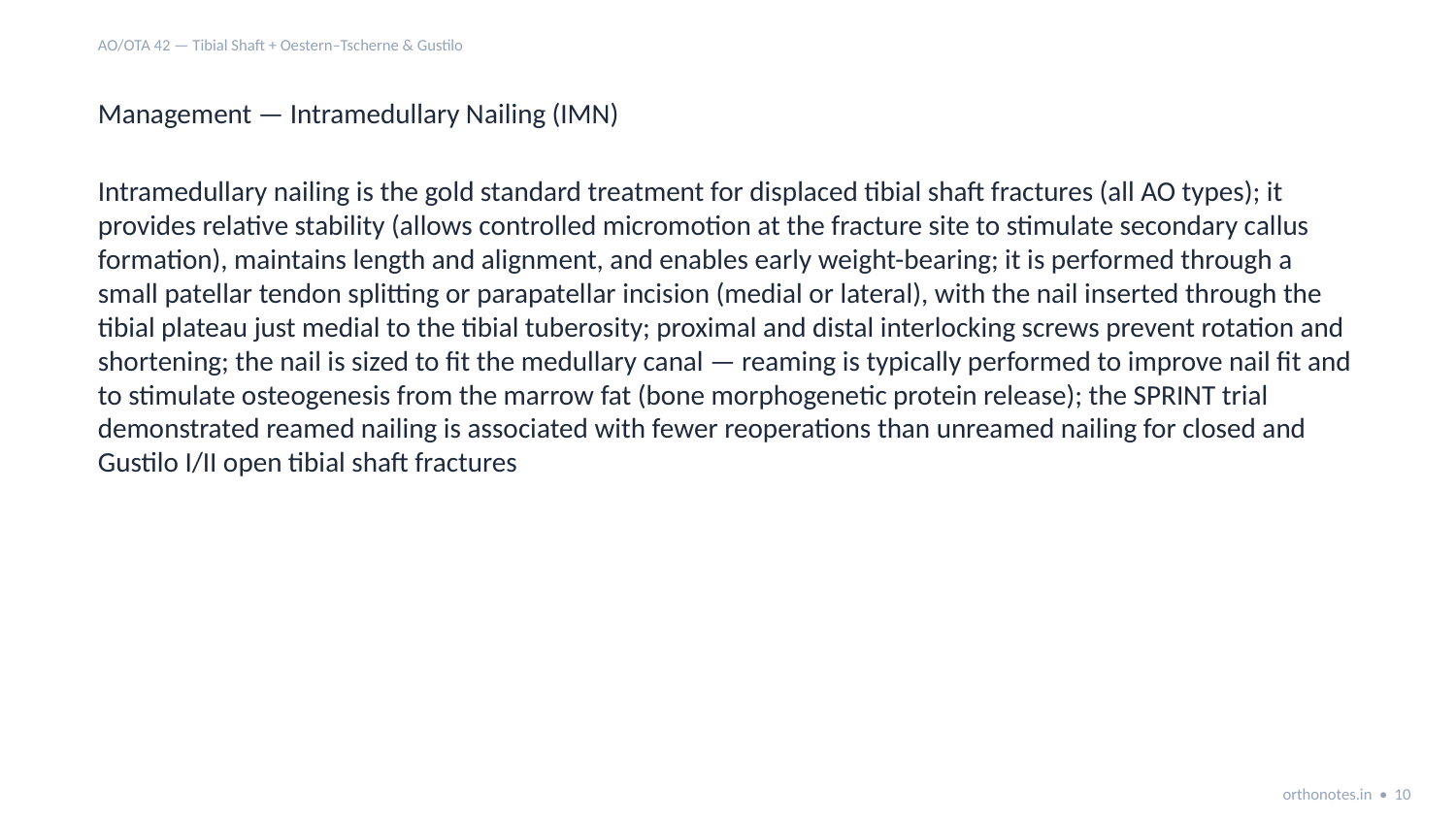

AO/OTA 42 — Tibial Shaft + Oestern–Tscherne & Gustilo
Management — Intramedullary Nailing (IMN)
Intramedullary nailing is the gold standard treatment for displaced tibial shaft fractures (all AO types); it provides relative stability (allows controlled micromotion at the fracture site to stimulate secondary callus formation), maintains length and alignment, and enables early weight-bearing; it is performed through a small patellar tendon splitting or parapatellar incision (medial or lateral), with the nail inserted through the tibial plateau just medial to the tibial tuberosity; proximal and distal interlocking screws prevent rotation and shortening; the nail is sized to fit the medullary canal — reaming is typically performed to improve nail fit and to stimulate osteogenesis from the marrow fat (bone morphogenetic protein release); the SPRINT trial demonstrated reamed nailing is associated with fewer reoperations than unreamed nailing for closed and Gustilo I/II open tibial shaft fractures
orthonotes.in  •  10